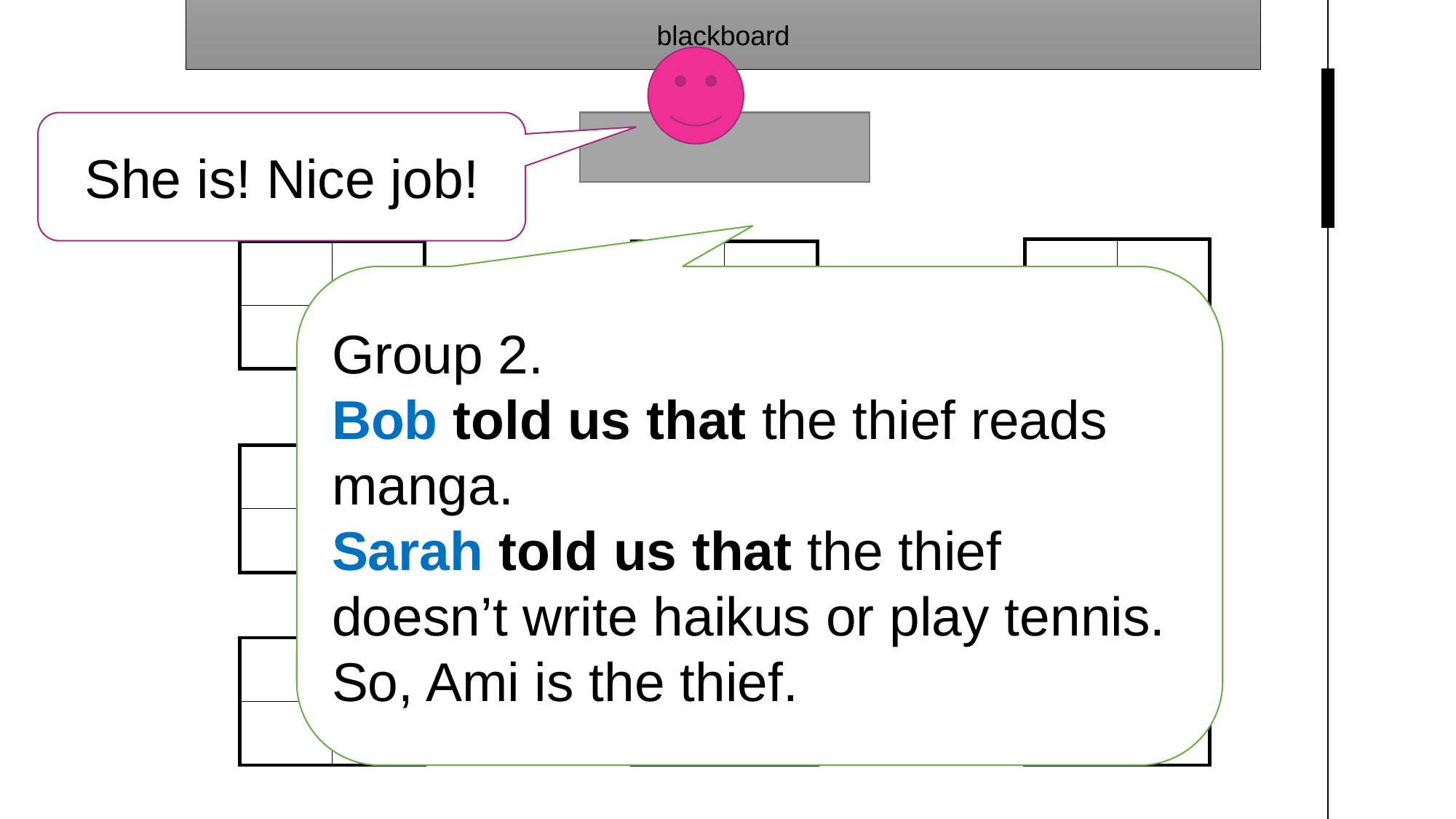

blackboard

She is! Nice job!

Group 2.
Bob told us that the thief reads manga.
Sarah told us that the thief doesn’t write haikus or play tennis.
So, Ami is the thief.